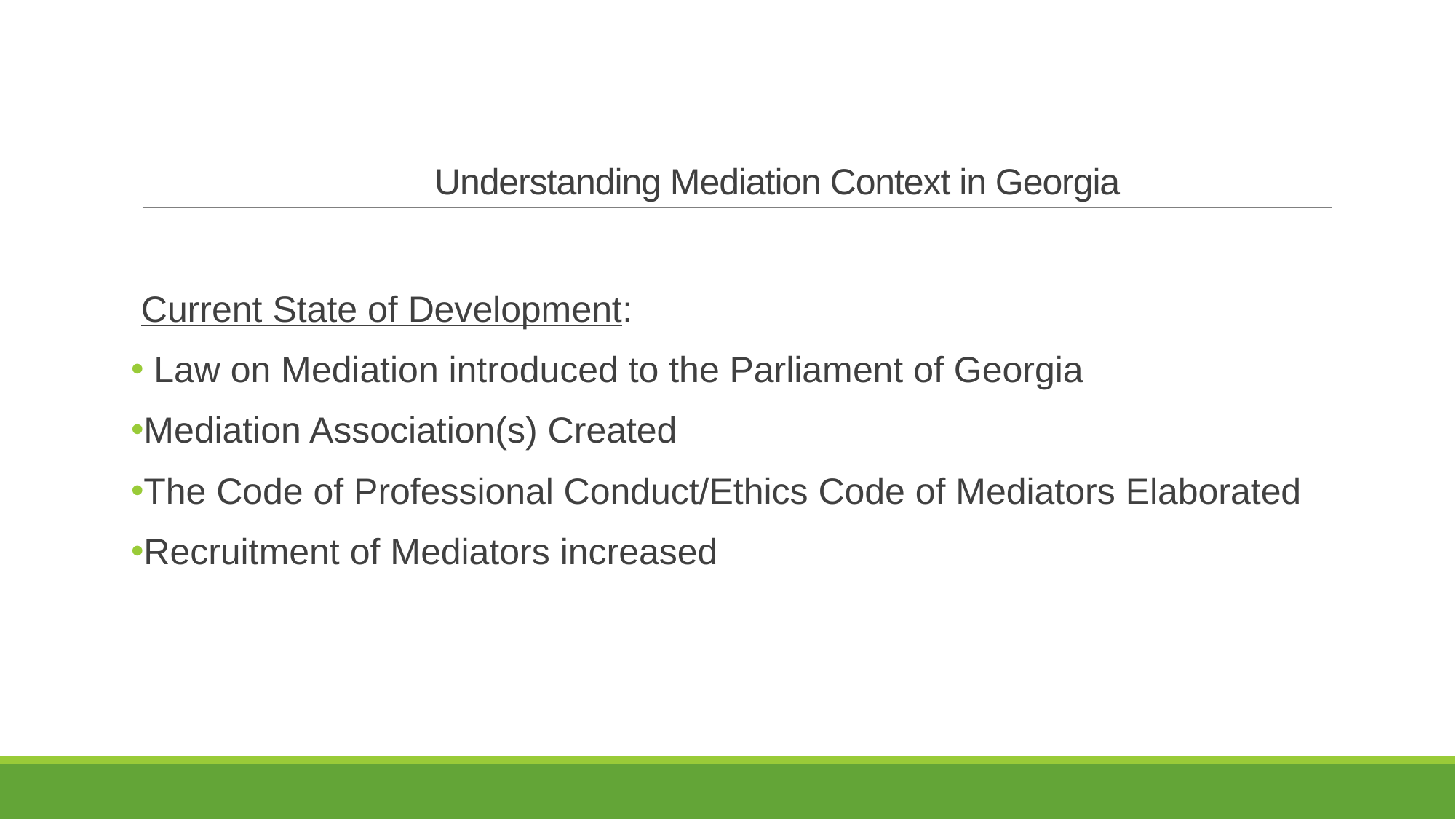

# Understanding Mediation Context in Georgia

 Current State of Development:
 Law on Mediation introduced to the Parliament of Georgia
Mediation Association(s) Created
The Code of Professional Conduct/Ethics Code of Mediators Elaborated
Recruitment of Mediators increased